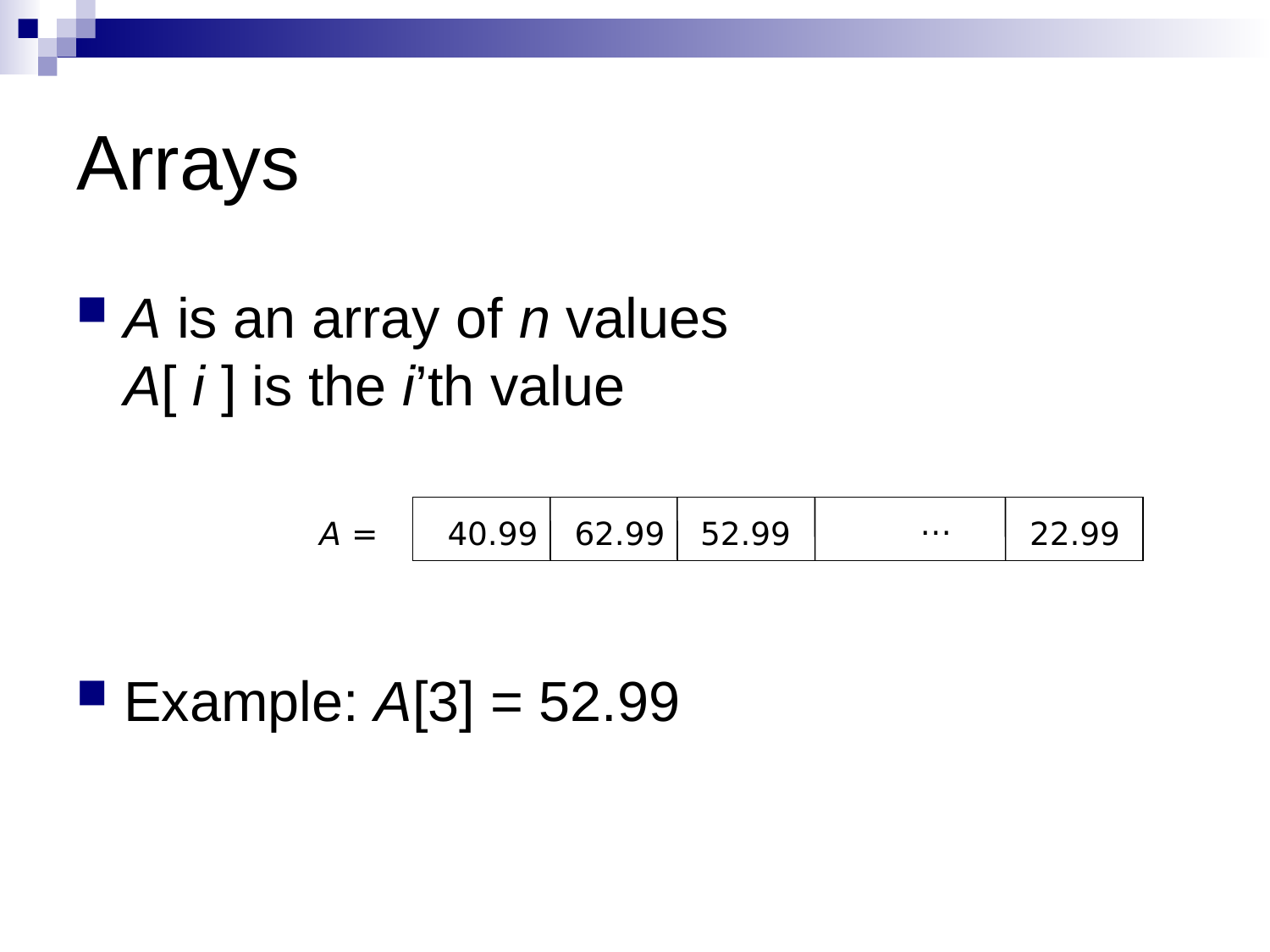

# Arrays
A is an array of n values
A[ i ] is the i’th value

Example: A[3] = 52.99

…

A =
40.99
62.99
52.99
22.99